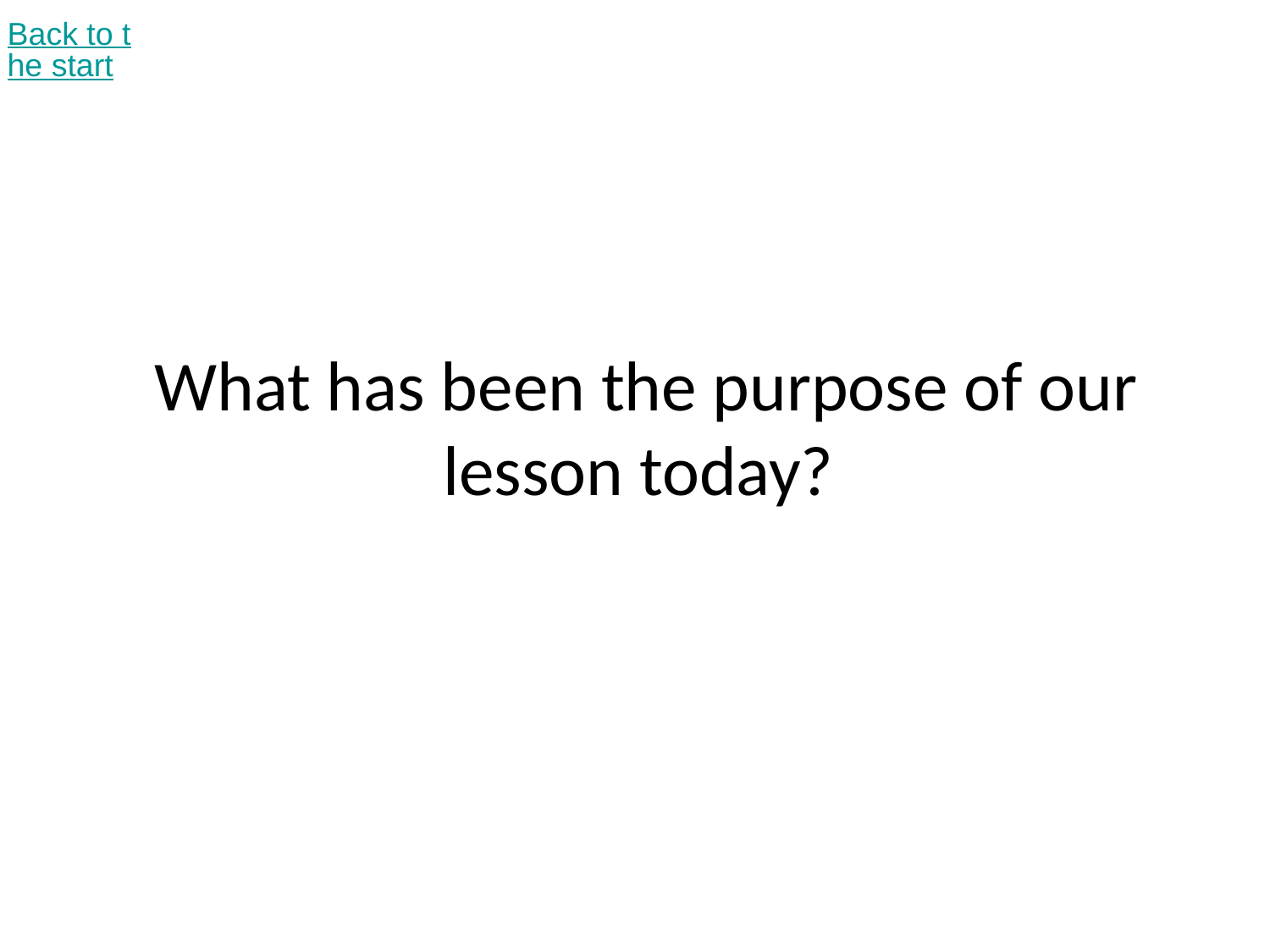

Back to the start
# What has been the purpose of our lesson today?